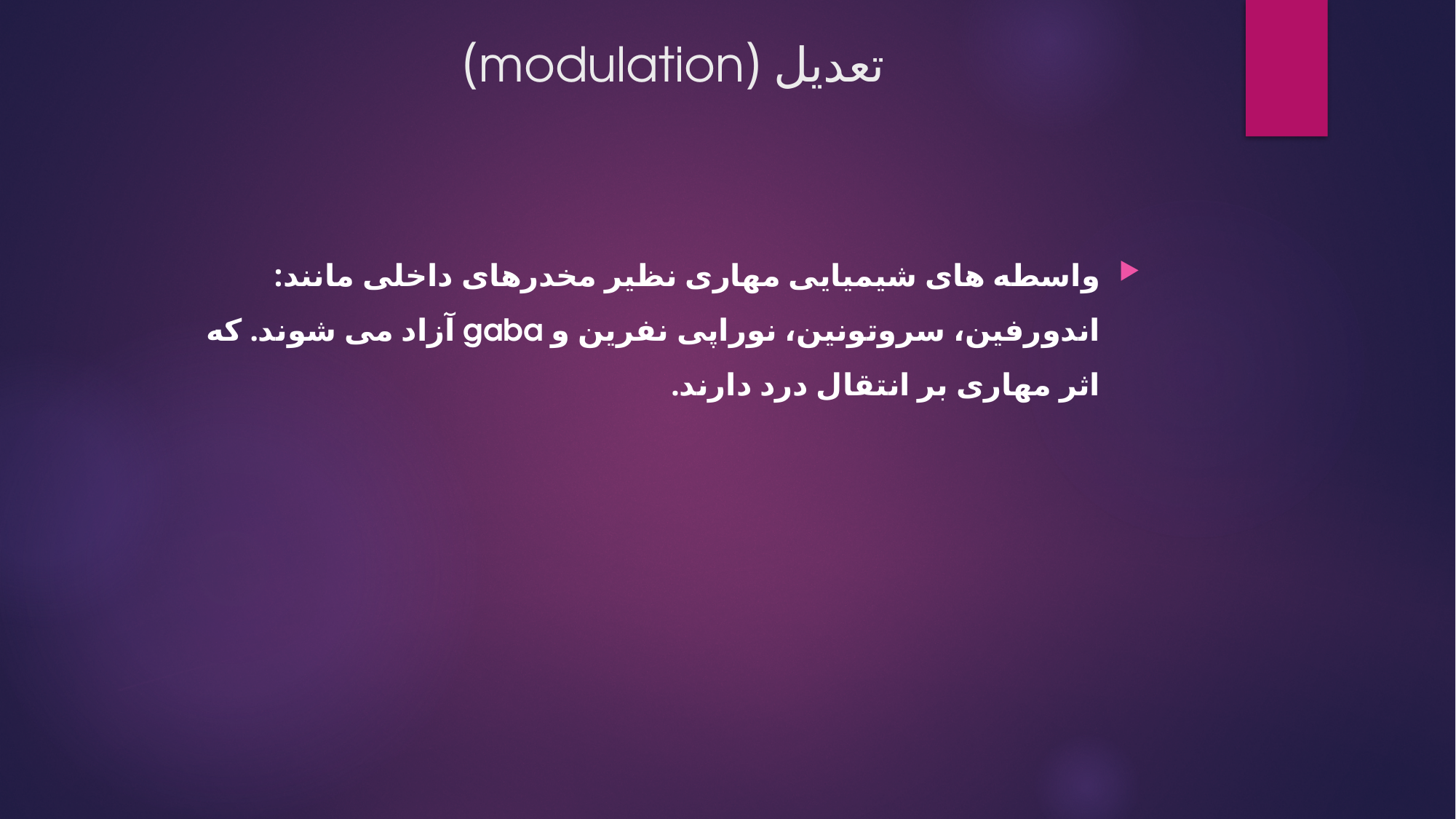

# تعدیل (modulation)

واسطه های شیمیایی مهاری نظیر مخدرهای داخلی مانند: اندورفین، سروتونین، نوراپی نفرین و gaba آزاد می شوند. که اثر مهاری بر انتقال درد دارند.